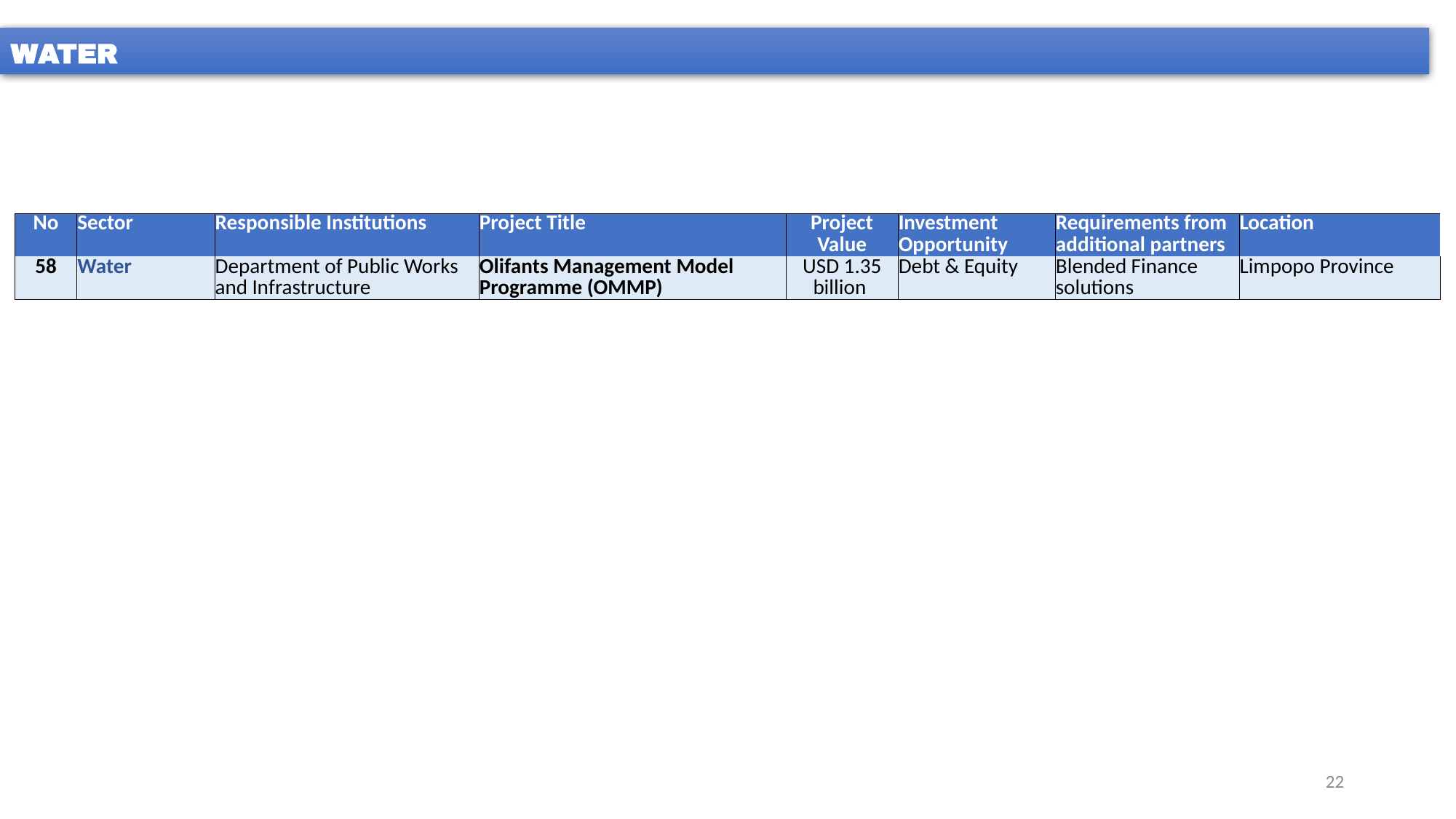

WATER
| No | Sector | Responsible Institutions | Project Title | Project Value | Investment Opportunity | Requirements from additional partners | Location |
| --- | --- | --- | --- | --- | --- | --- | --- |
| 58 | Water | Department of Public Works and Infrastructure | Olifants Management Model Programme (OMMP) | USD 1.35 billion | Debt & Equity | Blended Finance solutions | Limpopo Province |
22